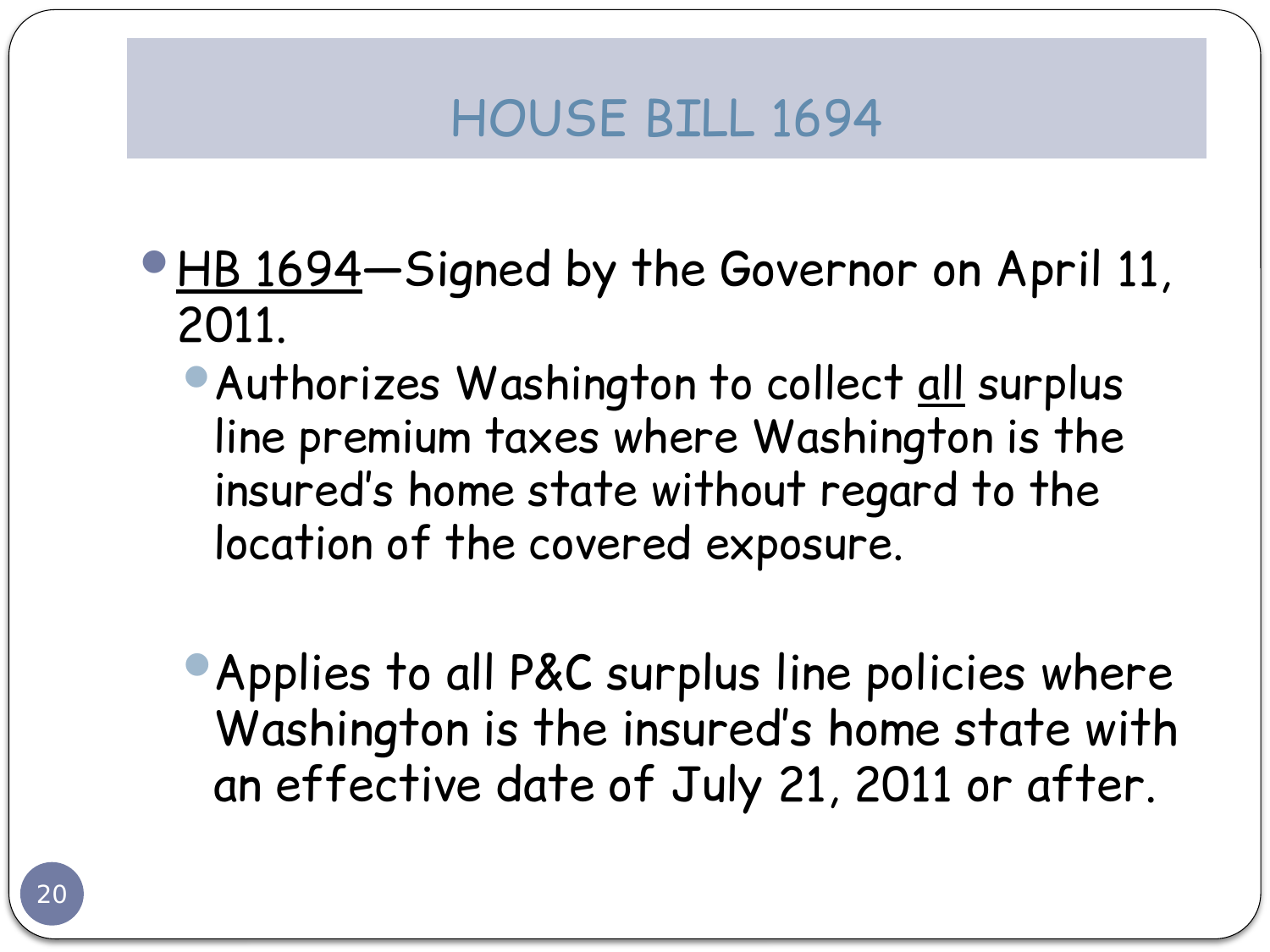

# HOUSE BILL 1694

HB 1694—Signed by the Governor on April 11, 2011.
Authorizes Washington to collect all surplus line premium taxes where Washington is the insured’s home state without regard to the location of the covered exposure.

Applies to all P&C surplus line policies where Washington is the insured’s home state with an effective date of July 21, 2011 or after.

20